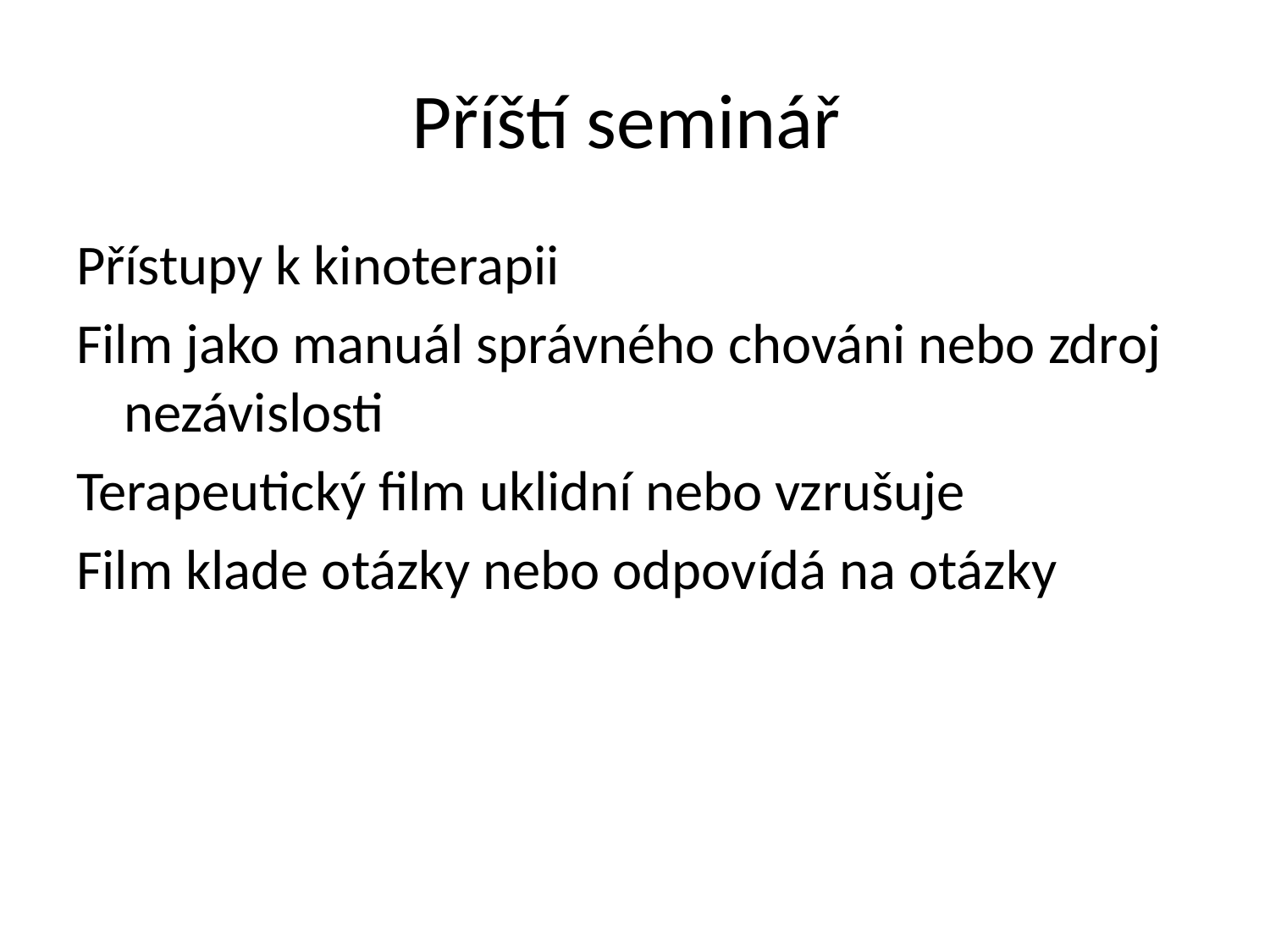

# Příští seminář
Přístupy k kinoterapii
Film jako manuál správného chováni nebo zdroj nezávislosti
Terapeutický film uklidní nebo vzrušuje
Film klade otázky nebo odpovídá na otázky